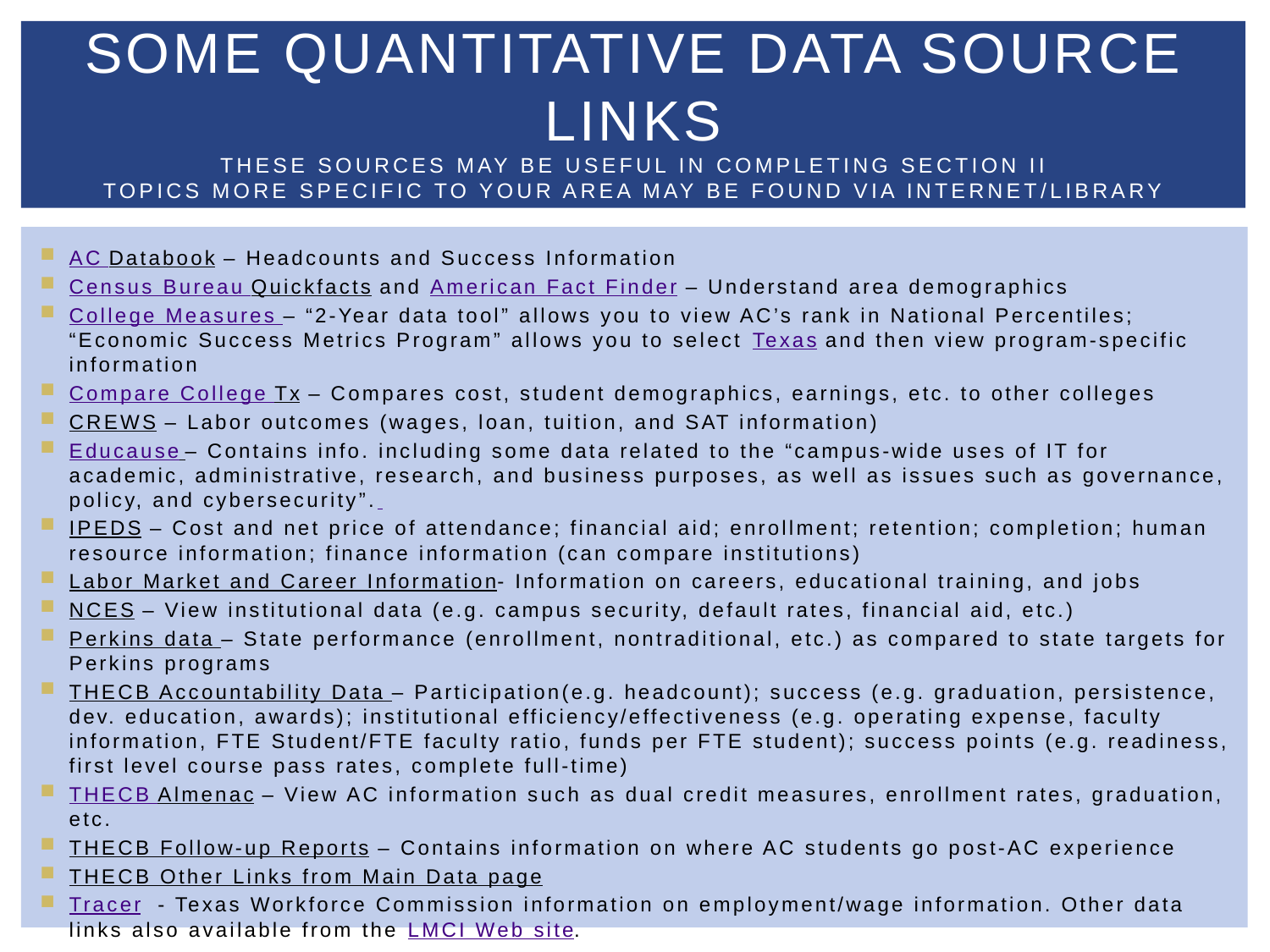

# Some Quantitative Data source links These sources May Be useful in Completing Section II Topics More Specific to your area may be found via Internet/Library Research
AC Databook – Headcounts and Success Information
Census Bureau Quickfacts and American Fact Finder – Understand area demographics
College Measures – “2-Year data tool” allows you to view AC’s rank in National Percentiles; “Economic Success Metrics Program” allows you to select Texas and then view program-specific information
Compare College Tx – Compares cost, student demographics, earnings, etc. to other colleges
CREWS – Labor outcomes (wages, loan, tuition, and SAT information)
Educause – Contains info. including some data related to the “campus-wide uses of IT for academic, administrative, research, and business purposes, as well as issues such as governance, policy, and cybersecurity”.
IPEDS – Cost and net price of attendance; financial aid; enrollment; retention; completion; human resource information; finance information (can compare institutions)
Labor Market and Career Information- Information on careers, educational training, and jobs
NCES – View institutional data (e.g. campus security, default rates, financial aid, etc.)
Perkins data – State performance (enrollment, nontraditional, etc.) as compared to state targets for Perkins programs
THECB Accountability Data – Participation(e.g. headcount); success (e.g. graduation, persistence, dev. education, awards); institutional efficiency/effectiveness (e.g. operating expense, faculty information, FTE Student/FTE faculty ratio, funds per FTE student); success points (e.g. readiness, first level course pass rates, complete full-time)
THECB Almenac – View AC information such as dual credit measures, enrollment rates, graduation, etc.
THECB Follow-up Reports – Contains information on where AC students go post-AC experience
THECB Other Links from Main Data page
Tracer  - Texas Workforce Commission information on employment/wage information. Other data links also available from the LMCI Web site.